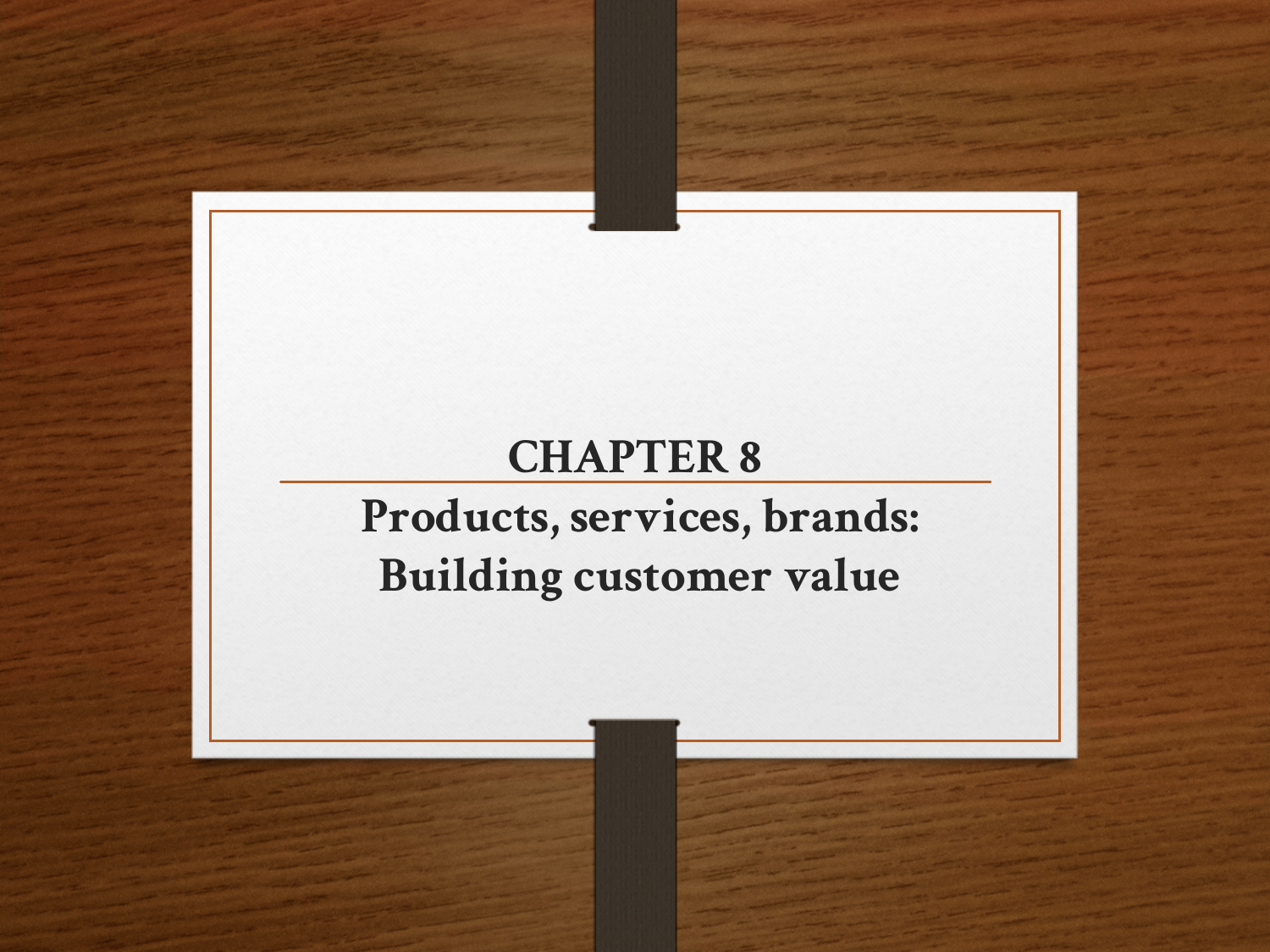

# CHAPTER 8 Products, services, brands: Building customer value